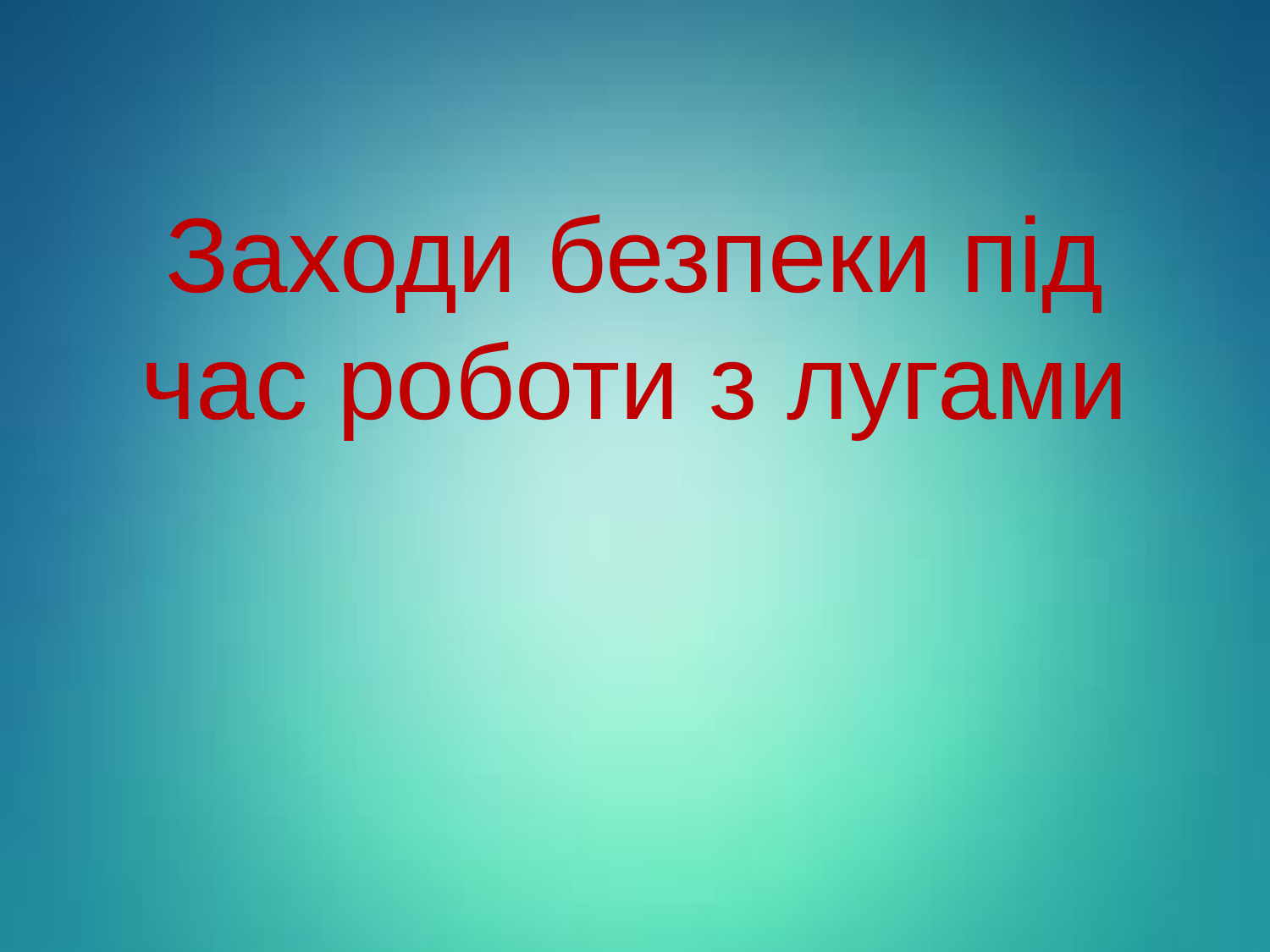

# Заходи безпеки під час роботи з лугами